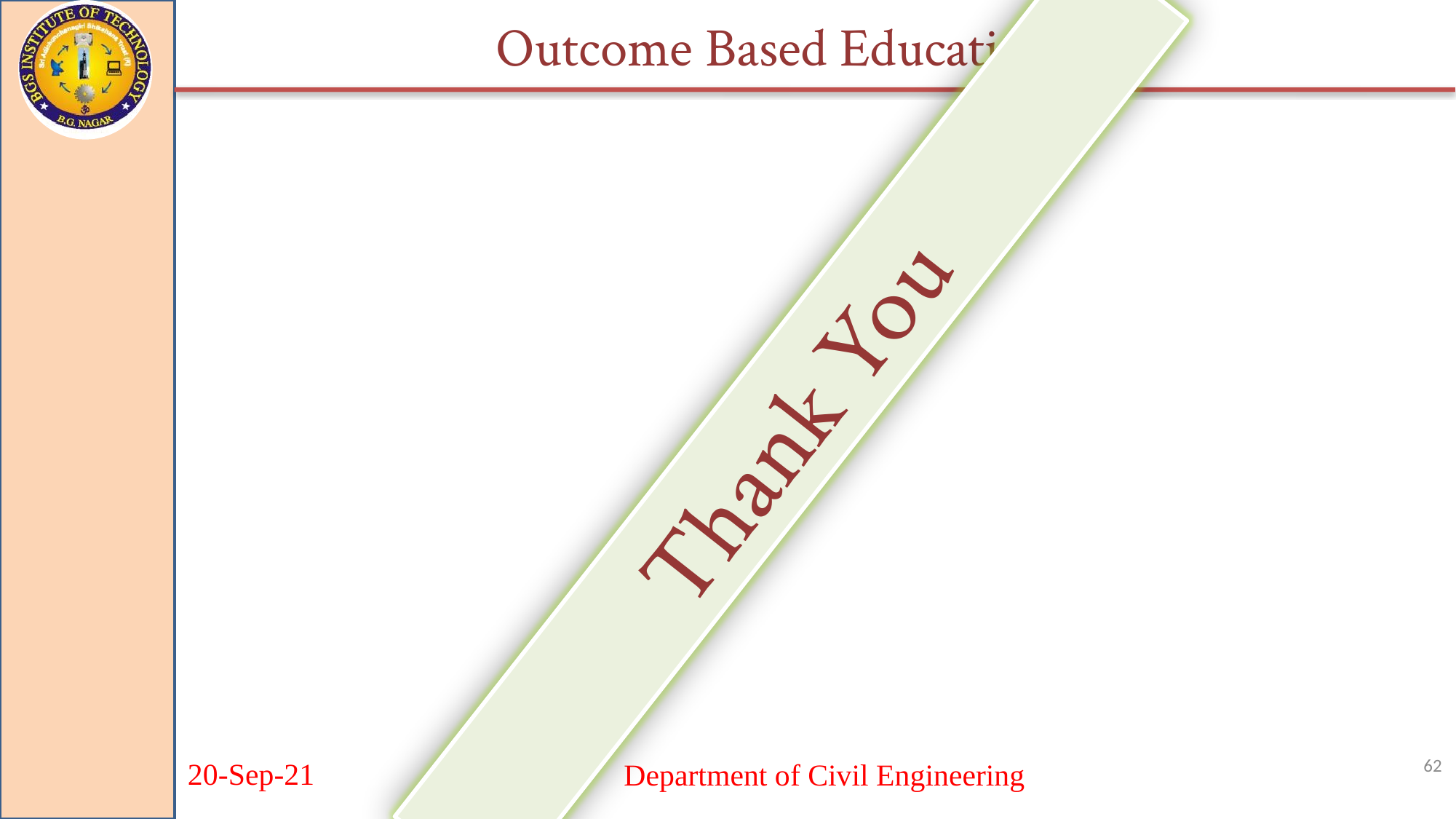

Outcome Based Education
Thank You
62
Department of Civil Engineering
20-Sep-21